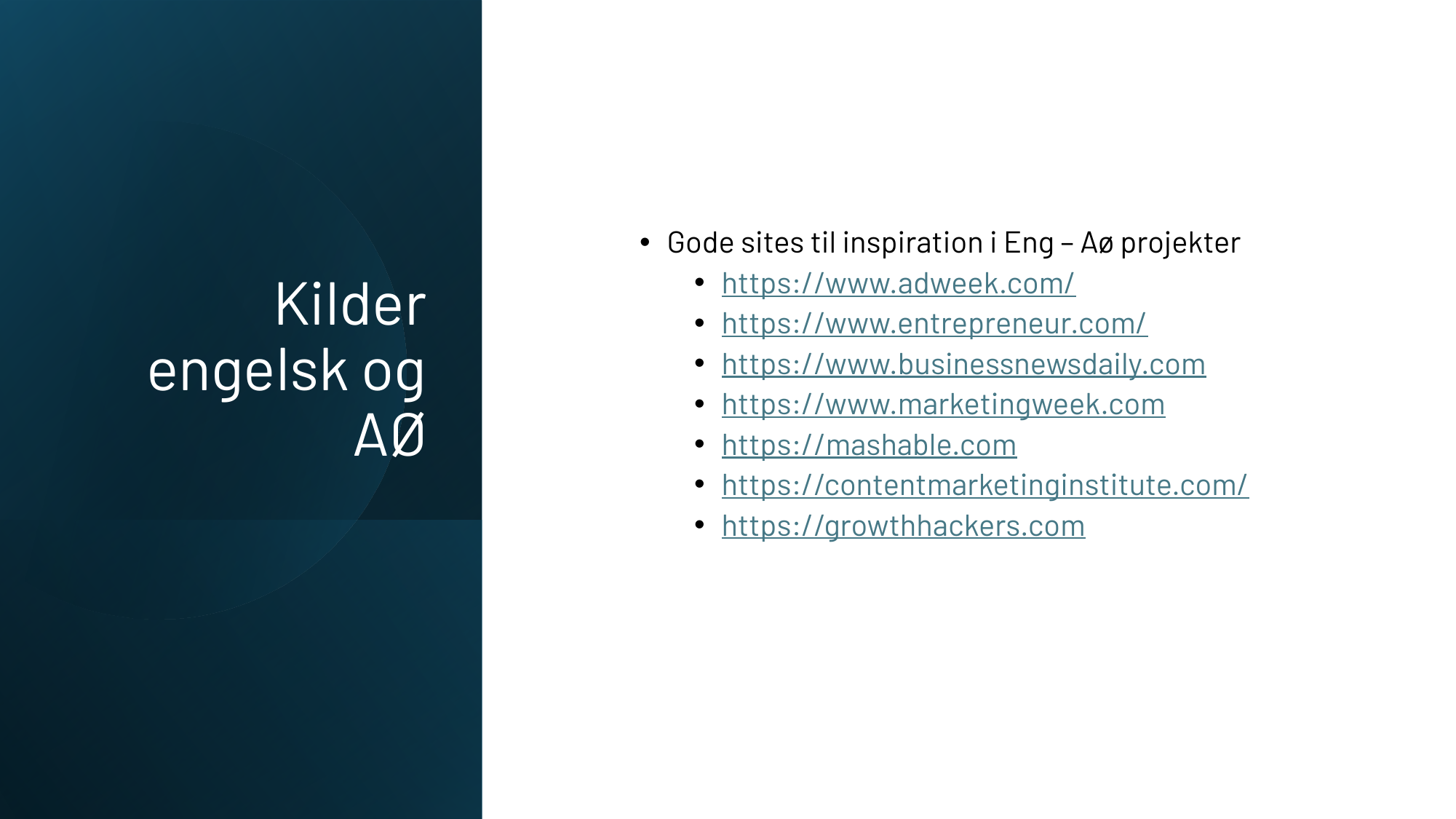

# Kilder engelsk og AØ
Gode sites til inspiration i Eng – Aø projekter
https://www.adweek.com/
https://www.entrepreneur.com/
https://www.businessnewsdaily.com
https://www.marketingweek.com
https://mashable.com
https://contentmarketinginstitute.com/
https://growthhackers.com